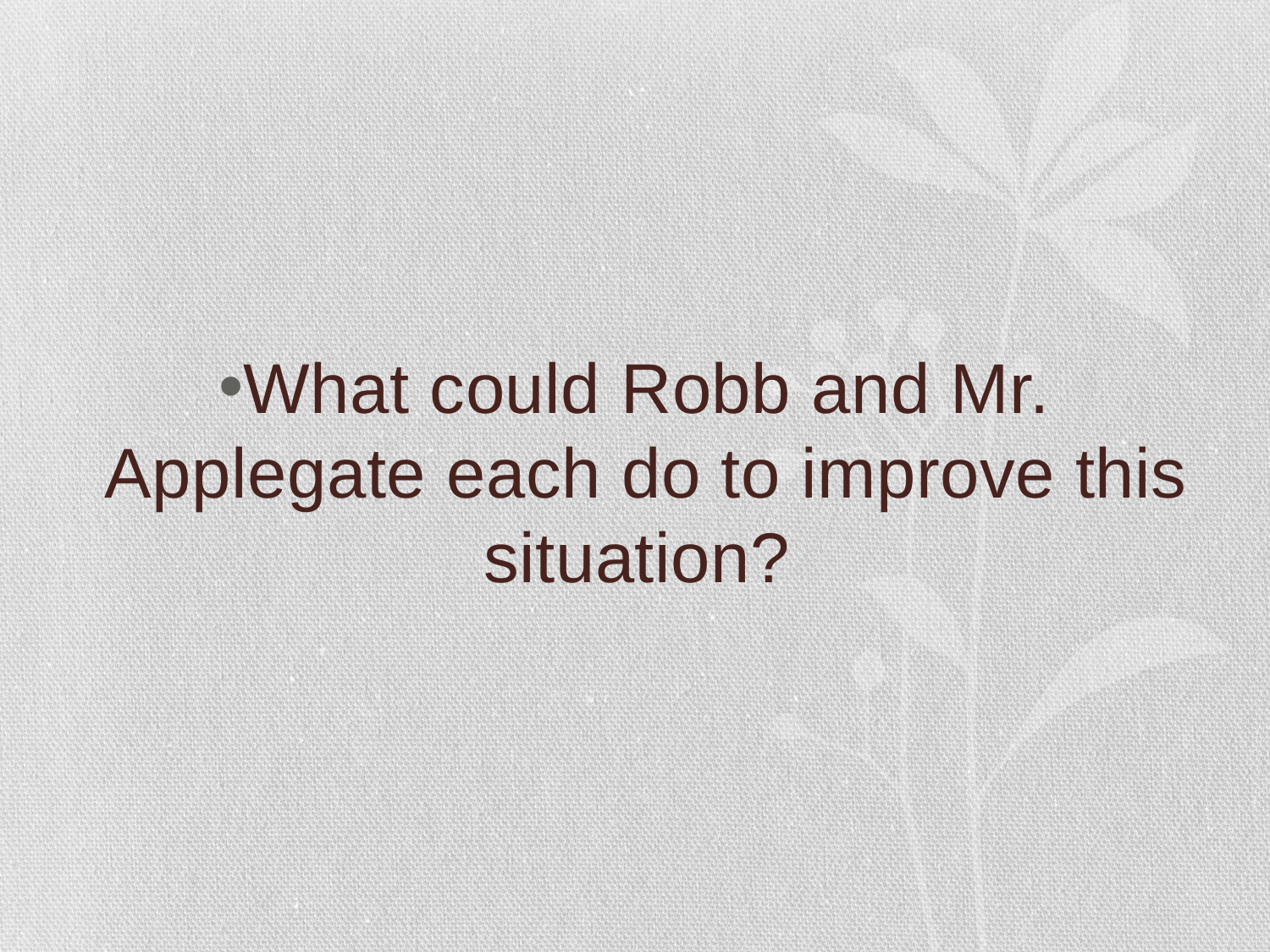

#

What could Robb and Mr. Applegate each do to improve this situation?